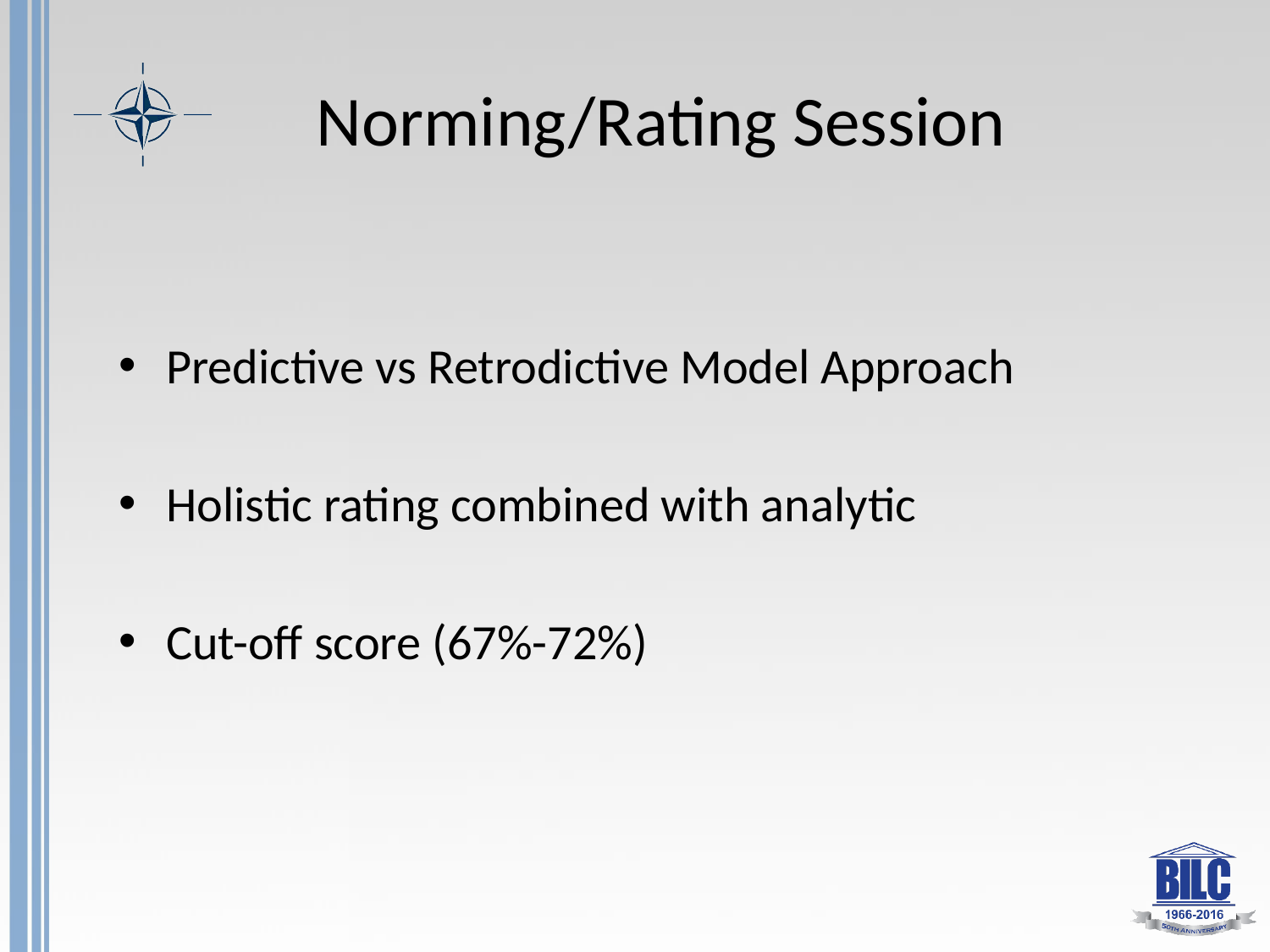

# Norming/Rating Session
Predictive vs Retrodictive Model Approach

Holistic rating combined with analytic

Cut-off score (67%-72%)